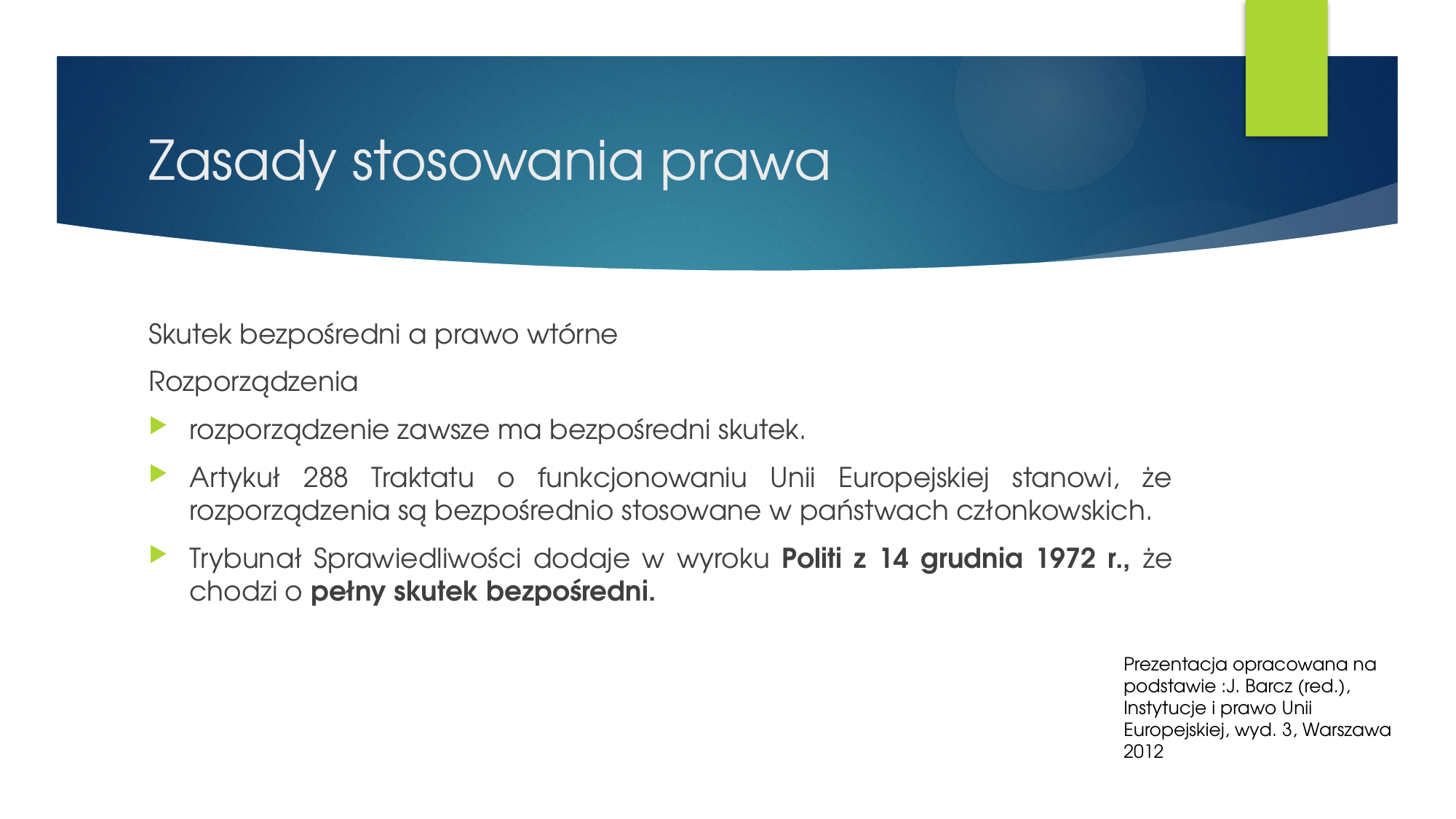

# Zasady stosowania prawa
Skutek bezpośredni a prawo wtórne
Rozporządzenia
rozporządzenie zawsze ma bezpośredni skutek.
Artykuł 288 Traktatu o funkcjonowaniu Unii Europejskiej stanowi, że rozporządzenia są bezpośrednio stosowane w państwach członkowskich.
Trybunał Sprawiedliwości dodaje w wyroku Politi z 14 grudnia 1972 r., że chodzi o pełny skutek bezpośredni.

Prezentacja opracowana na podstawie :J. Barcz (red.), Instytucje i prawo Unii Europejskiej, wyd. 3, Warszawa 2012